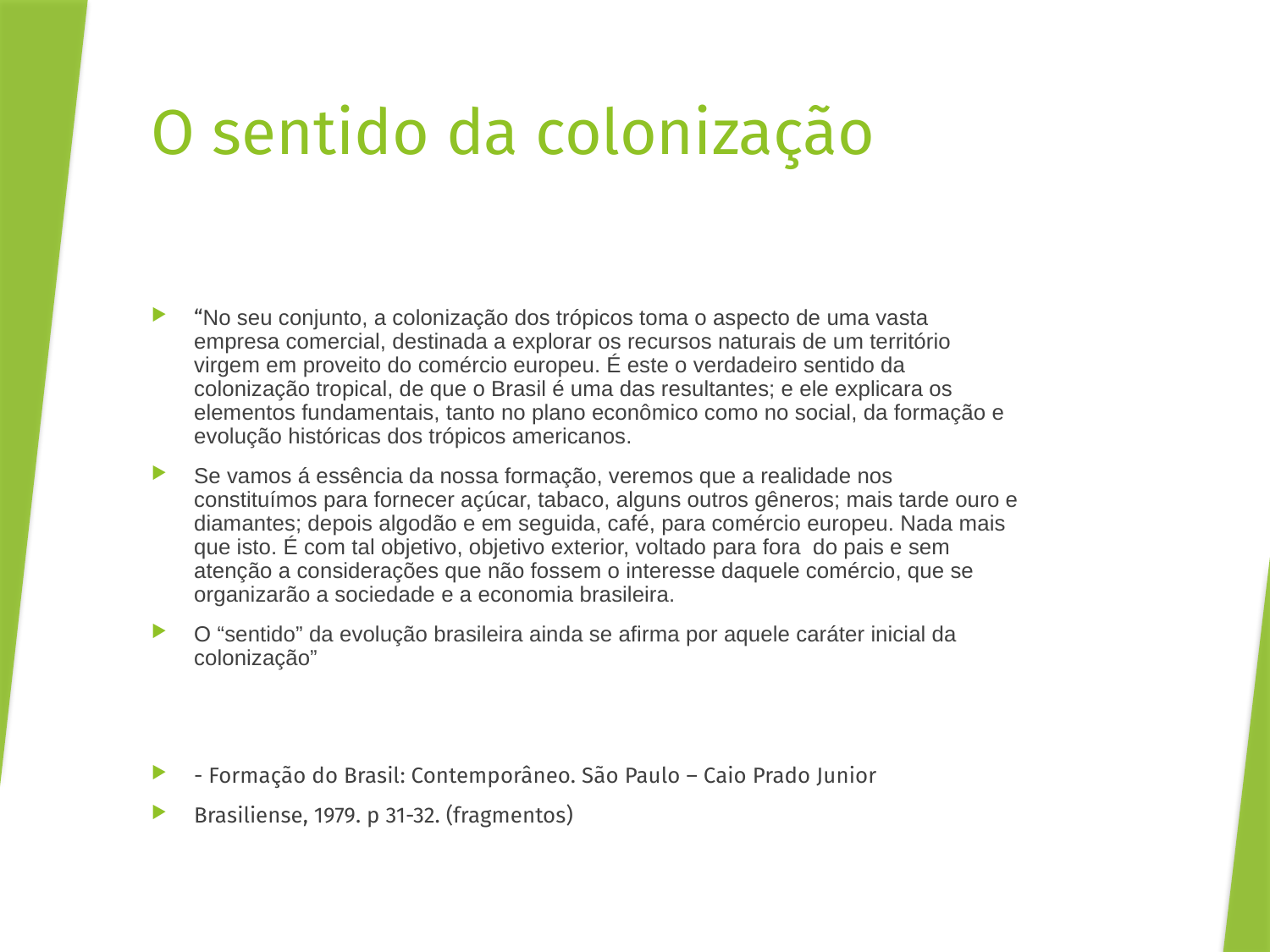

# O sentido da colonização
“No seu conjunto, a colonização dos trópicos toma o aspecto de uma vasta empresa comercial, destinada a explorar os recursos naturais de um território virgem em proveito do comércio europeu. É este o verdadeiro sentido da colonização tropical, de que o Brasil é uma das resultantes; e ele explicara os elementos fundamentais, tanto no plano econômico como no social, da formação e evolução históricas dos trópicos americanos.
Se vamos á essência da nossa formação, veremos que a realidade nos constituímos para fornecer açúcar, tabaco, alguns outros gêneros; mais tarde ouro e diamantes; depois algodão e em seguida, café, para comércio europeu. Nada mais que isto. É com tal objetivo, objetivo exterior, voltado para fora  do pais e sem atenção a considerações que não fossem o interesse daquele comércio, que se organizarão a sociedade e a economia brasileira.
O “sentido” da evolução brasileira ainda se afirma por aquele caráter inicial da colonização”

- Formação do Brasil: Contemporâneo. São Paulo – Caio Prado Junior
Brasiliense, 1979. p 31-32. (fragmentos)